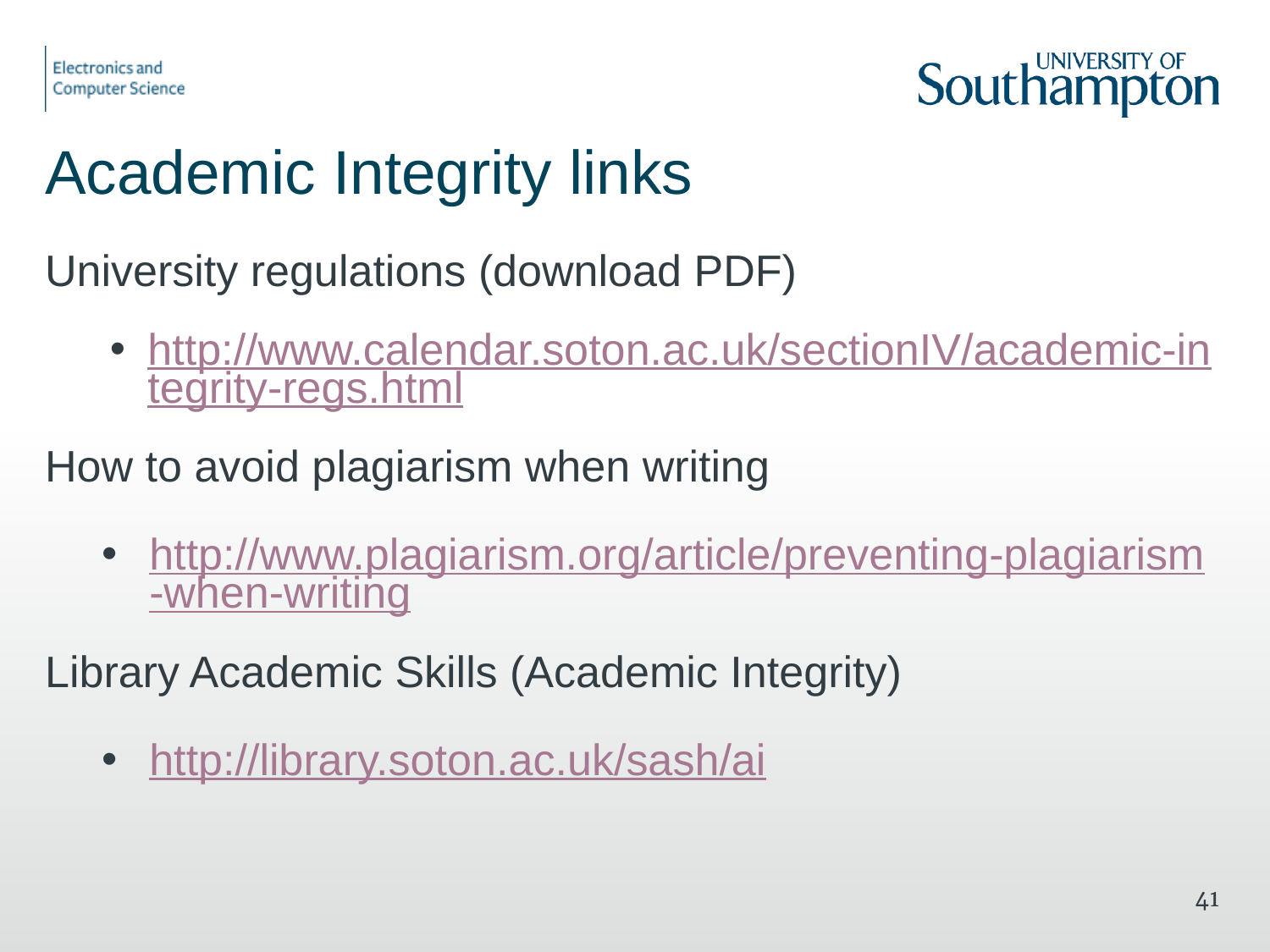

# Academic Integrity links
University regulations (download PDF)
http://www.calendar.soton.ac.uk/sectionIV/academic-integrity-regs.html
How to avoid plagiarism when writing
http://www.plagiarism.org/article/preventing-plagiarism-when-writing
Library Academic Skills (Academic Integrity)
http://library.soton.ac.uk/sash/ai
41